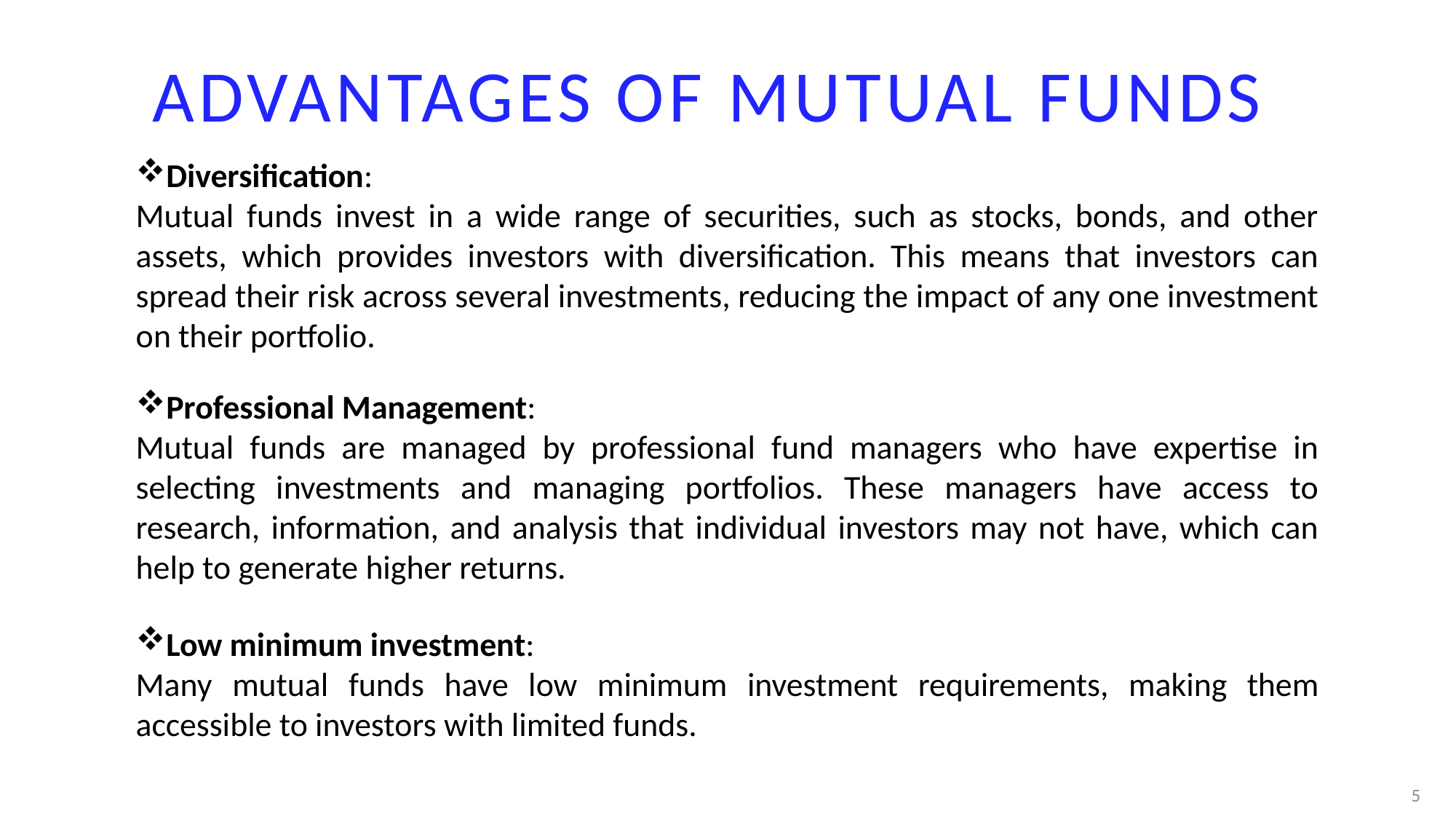

# ADVANTAGES OF MUTUAL FUNDS
Diversification:
Mutual funds invest in a wide range of securities, such as stocks, bonds, and other assets, which provides investors with diversification. This means that investors can spread their risk across several investments, reducing the impact of any one investment on their portfolio.
Professional Management:
Mutual funds are managed by professional fund managers who have expertise in selecting investments and managing portfolios. These managers have access to research, information, and analysis that individual investors may not have, which can help to generate higher returns.
Low minimum investment:
Many mutual funds have low minimum investment requirements, making them accessible to investors with limited funds.

5